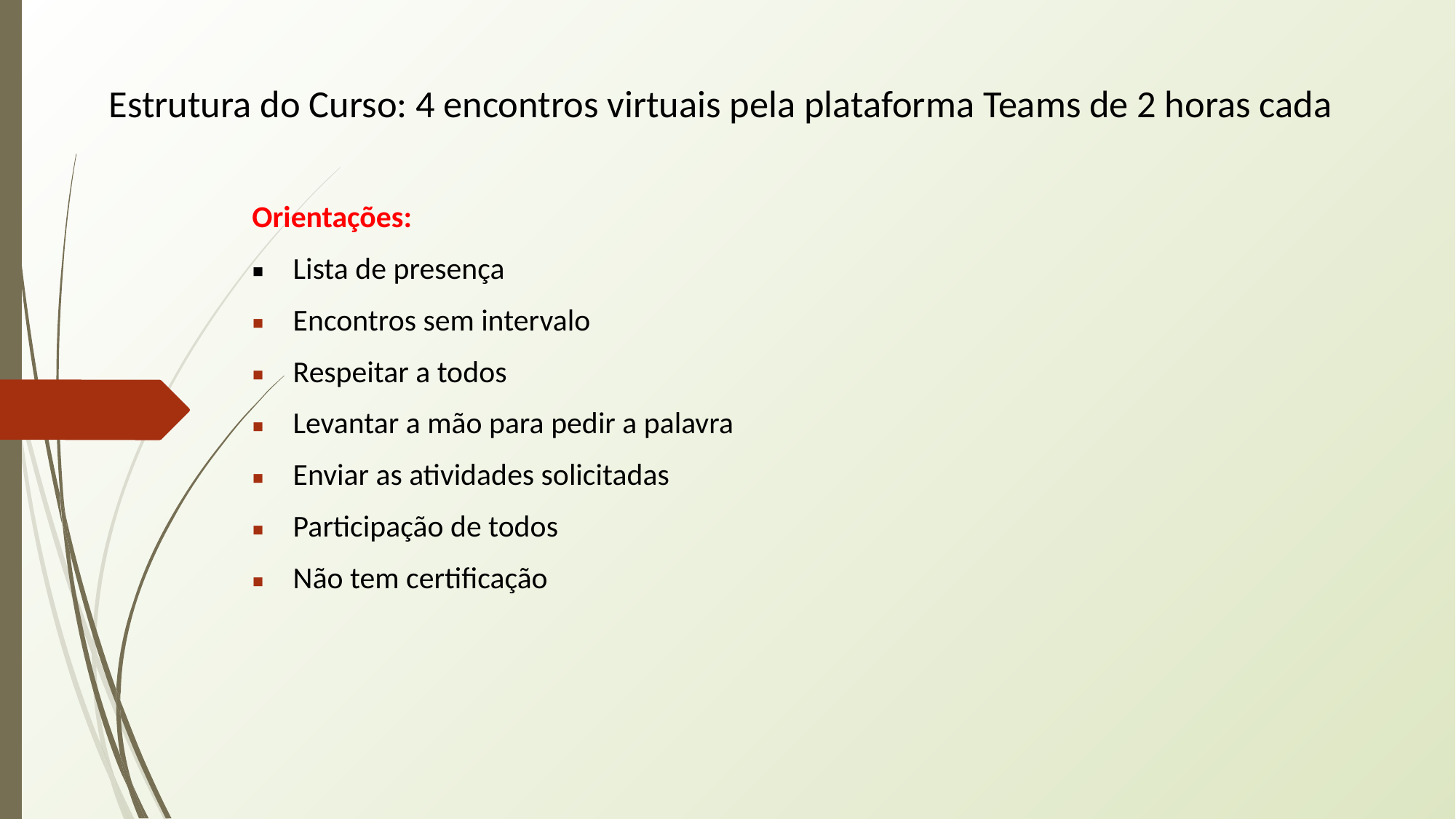

# Estrutura do Curso: 4 encontros virtuais pela plataforma Teams de 2 horas cada
Orientações:
Lista de presença
Encontros sem intervalo
Respeitar a todos
Levantar a mão para pedir a palavra
Enviar as atividades solicitadas
Participação de todos
Não tem certificação